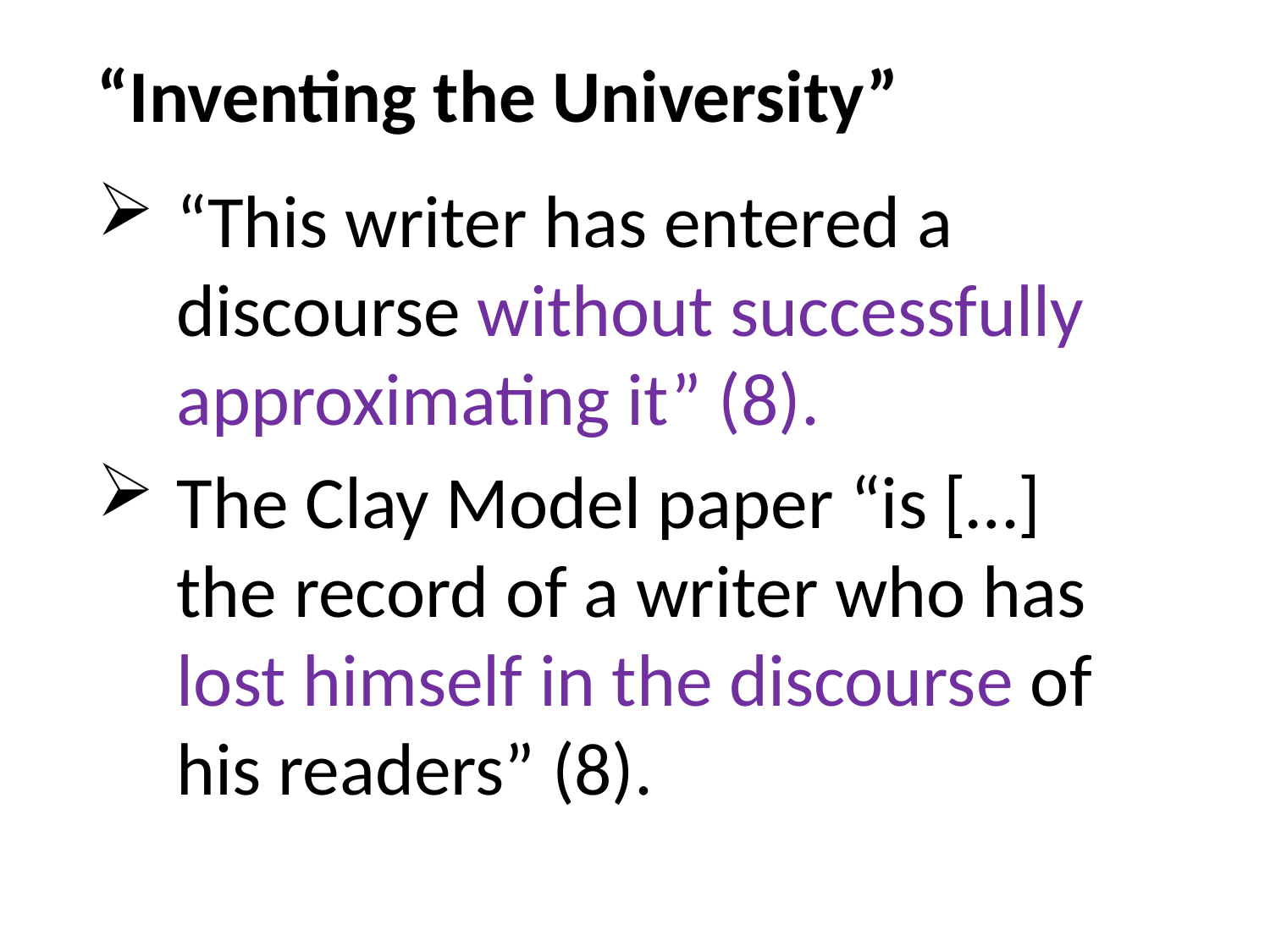

“Inventing the University”
“This writer has entered a discourse without successfully approximating it” (8).
The Clay Model paper “is […] the record of a writer who has lost himself in the discourse of his readers” (8).